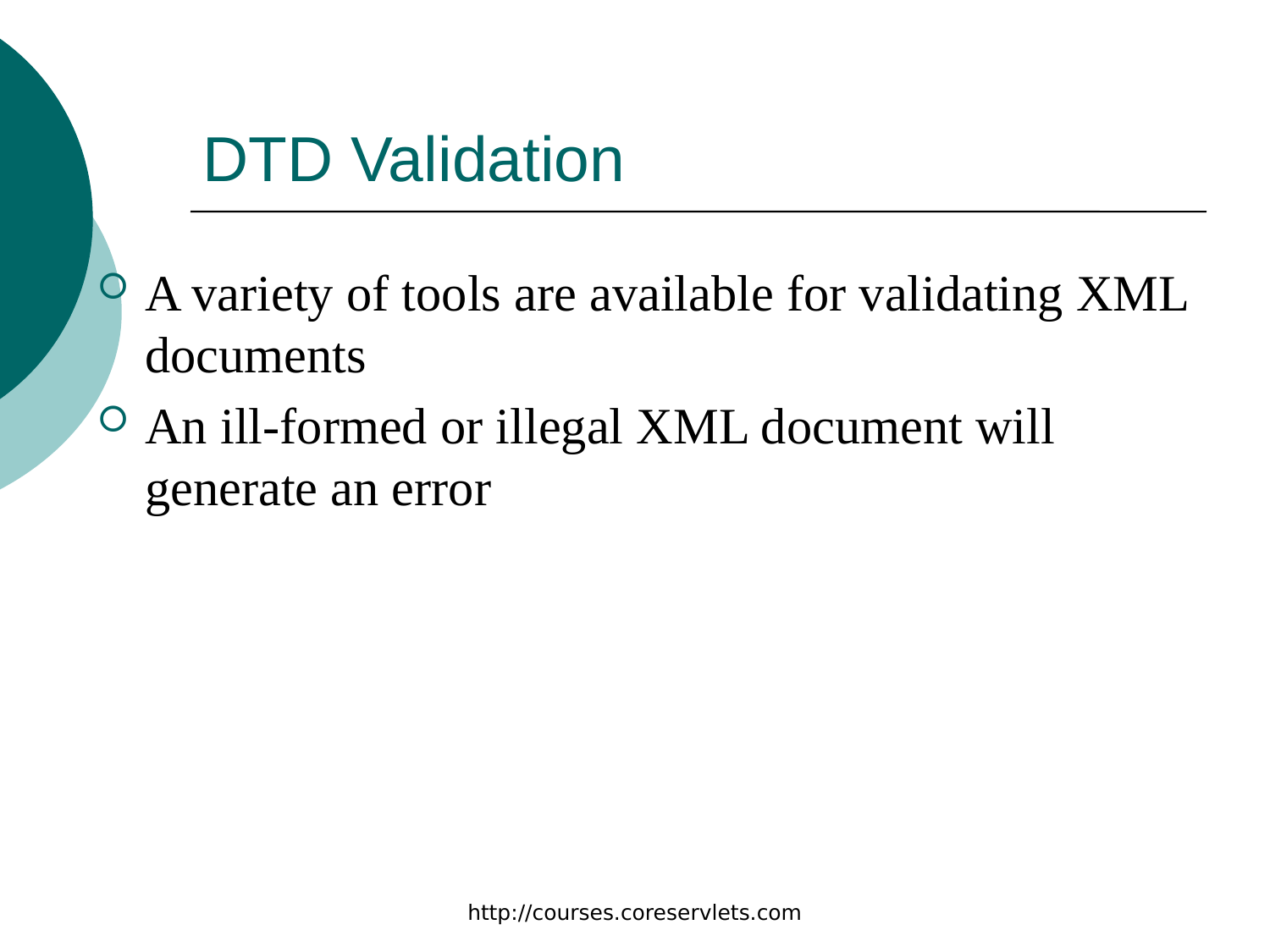

# DTD Validation
A variety of tools are available for validating XML documents
An ill-formed or illegal XML document will generate an error
http://courses.coreservlets.com